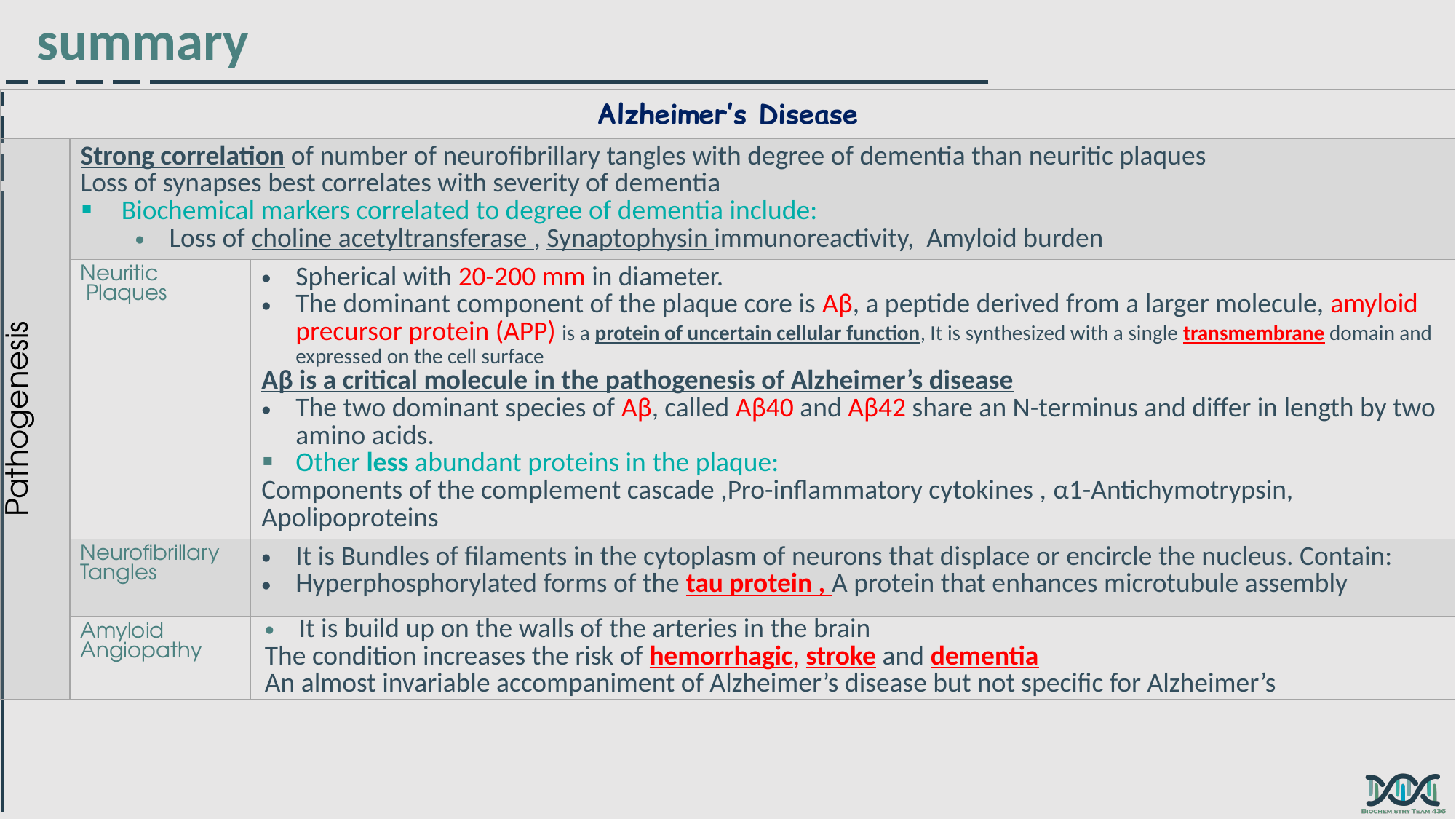

summary
| Alzheimer’s Disease |  |  |
| --- | --- | --- |
| Pathogenesis | Strong correlation of number of neurofibrillary tangles with degree of dementia than neuritic plaques Loss of synapses best correlates with severity of dementia Biochemical markers correlated to degree of dementia include: Loss of choline acetyltransferase , Synaptophysin immunoreactivity, Amyloid burden |  |
|  | Neuritic Plaques | Spherical with 20-200 mm in diameter. The dominant component of the plaque core is Aβ, a peptide derived from a larger molecule, amyloid precursor protein (APP) is a protein of uncertain cellular function, It is synthesized with a single transmembrane domain and expressed on the cell surface Aβ is a critical molecule in the pathogenesis of Alzheimer’s disease The two dominant species of Aβ, called Aβ40 and Aβ42 share an N-terminus and differ in length by two amino acids. Other less abundant proteins in the plaque: Components of the complement cascade ,Pro-inflammatory cytokines , α1-Antichymotrypsin, Apolipoproteins |
|  | Neurofibrillary Tangles | It is Bundles of filaments in the cytoplasm of neurons that displace or encircle the nucleus. Contain: Hyperphosphorylated forms of the tau protein , A protein that enhances microtubule assembly |
|  | Amyloid Angiopathy | It is build up on the walls of the arteries in the brain The condition increases the risk of hemorrhagic, stroke and dementia An almost invariable accompaniment of Alzheimer’s disease but not specific for Alzheimer’s |